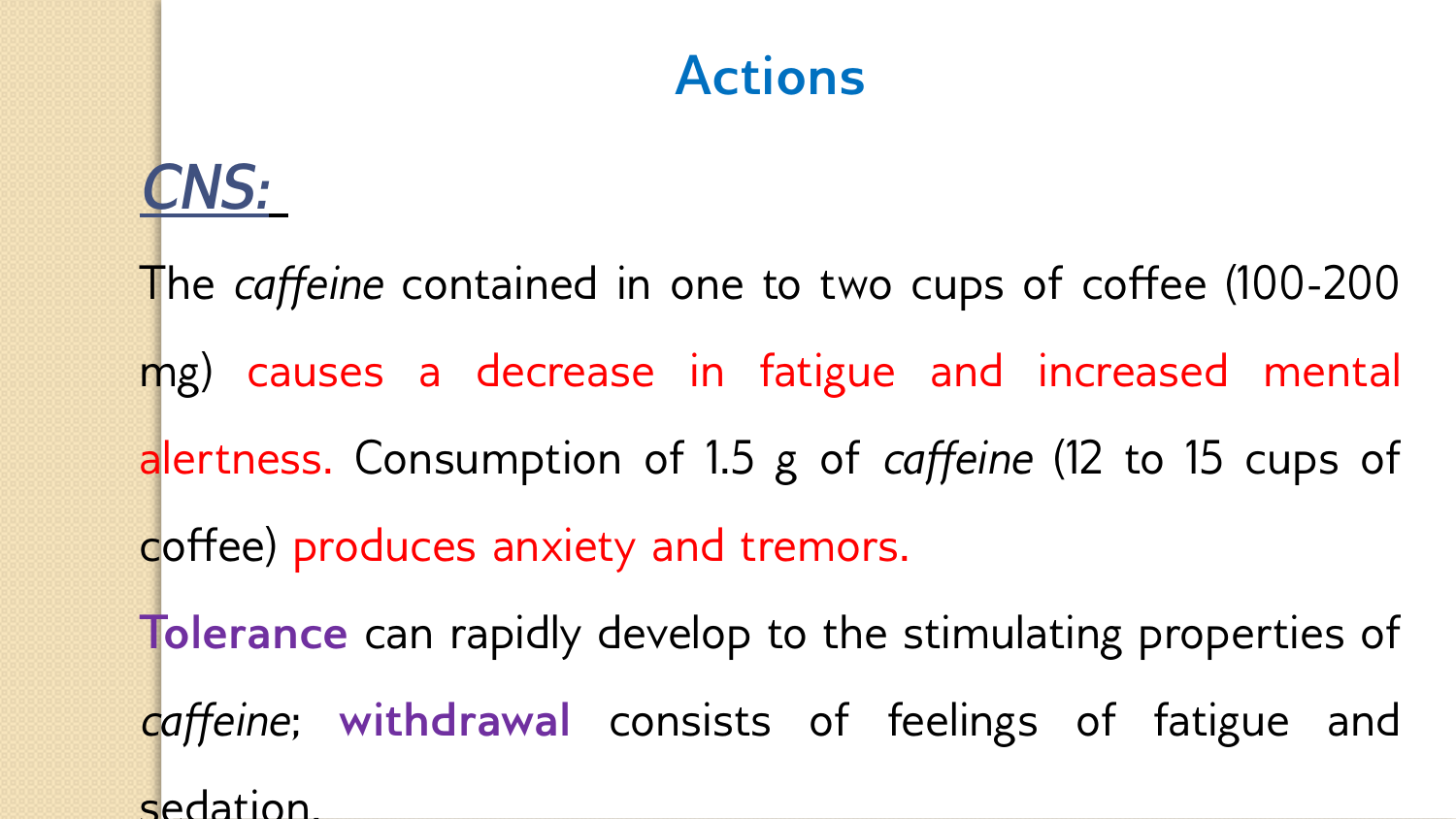

Actions
CNS:
The caffeine contained in one to two cups of coffee (100-200 mg) causes a decrease in fatigue and increased mental alertness. Consumption of 1.5 g of caffeine (12 to 15 cups of coffee) produces anxiety and tremors.
Tolerance can rapidly develop to the stimulating properties of caffeine; withdrawal consists of feelings of fatigue and sedation.